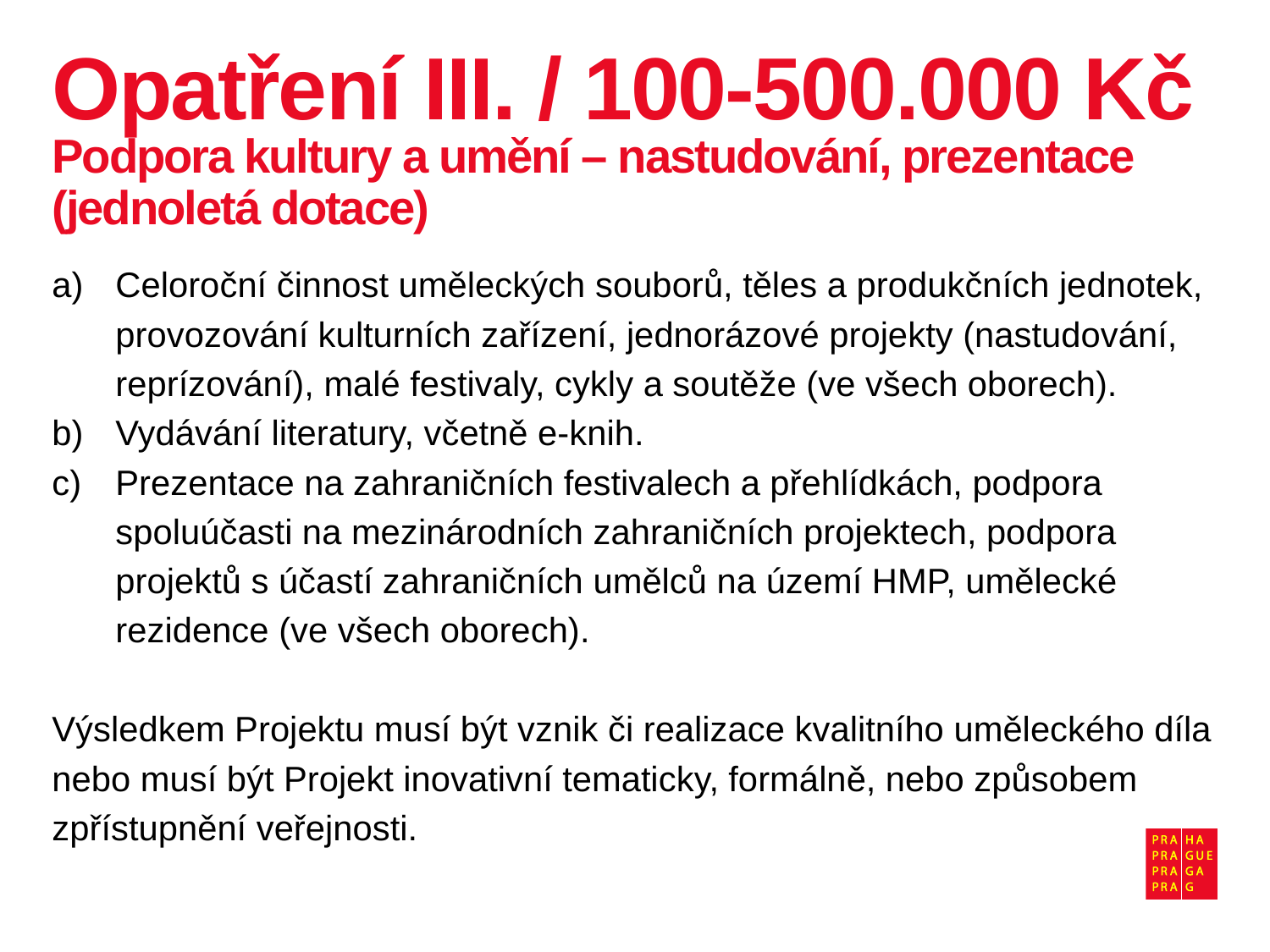

# Opatření III. / 100-500.000 Kč
Podpora kultury a umění – nastudování, prezentace (jednoletá dotace)
Celoroční činnost uměleckých souborů, těles a produkčních jednotek, provozování kulturních zařízení, jednorázové projekty (nastudování, reprízování), malé festivaly, cykly a soutěže (ve všech oborech).
Vydávání literatury, včetně e-knih.
Prezentace na zahraničních festivalech a přehlídkách, podpora spoluúčasti na mezinárodních zahraničních projektech, podpora projektů s účastí zahraničních umělců na území HMP, umělecké rezidence (ve všech oborech).

Výsledkem Projektu musí být vznik či realizace kvalitního uměleckého díla nebo musí být Projekt inovativní tematicky, formálně, nebo způsobem zpřístupnění veřejnosti.
10